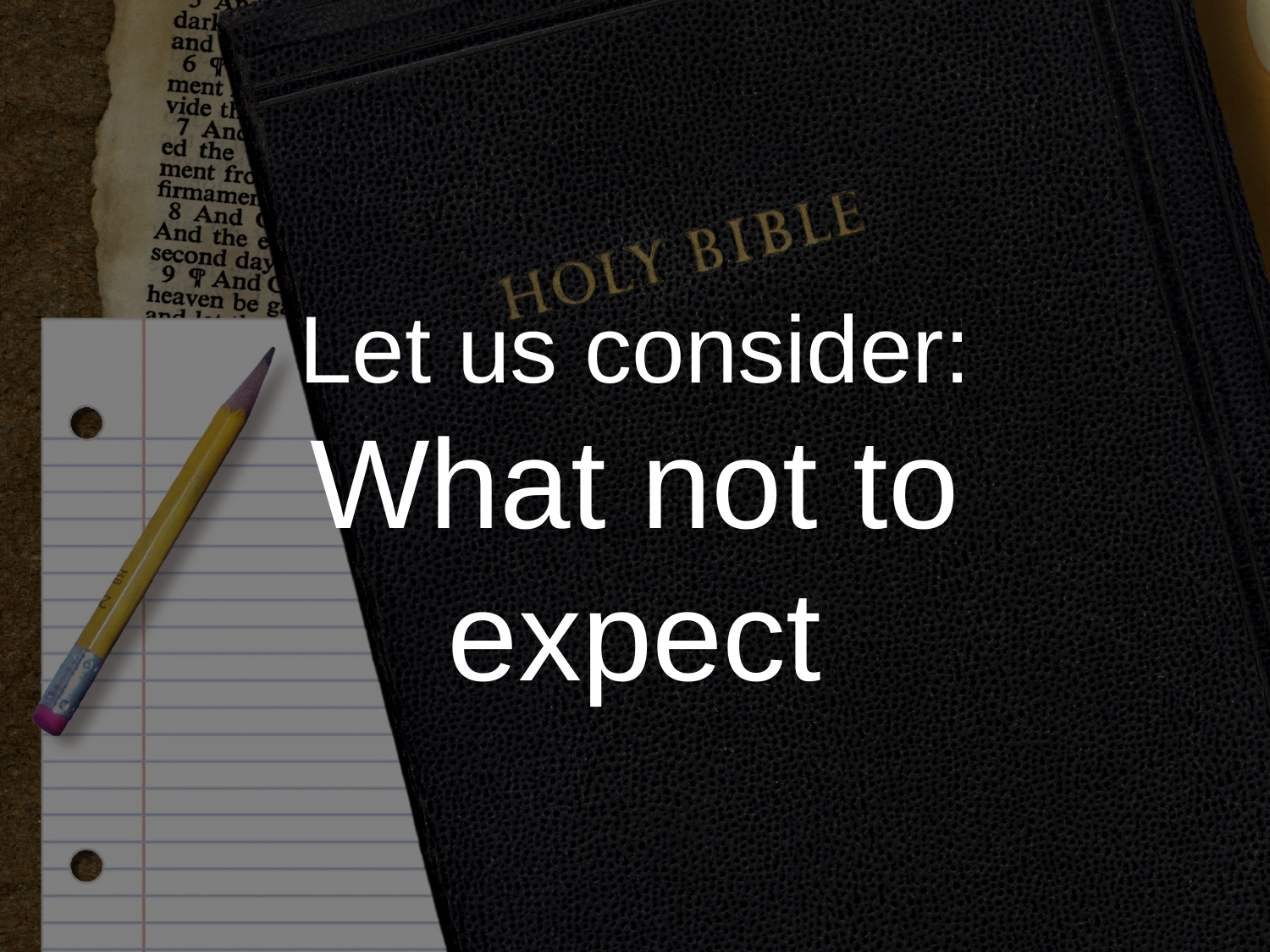

# Let us consider: What not to expect